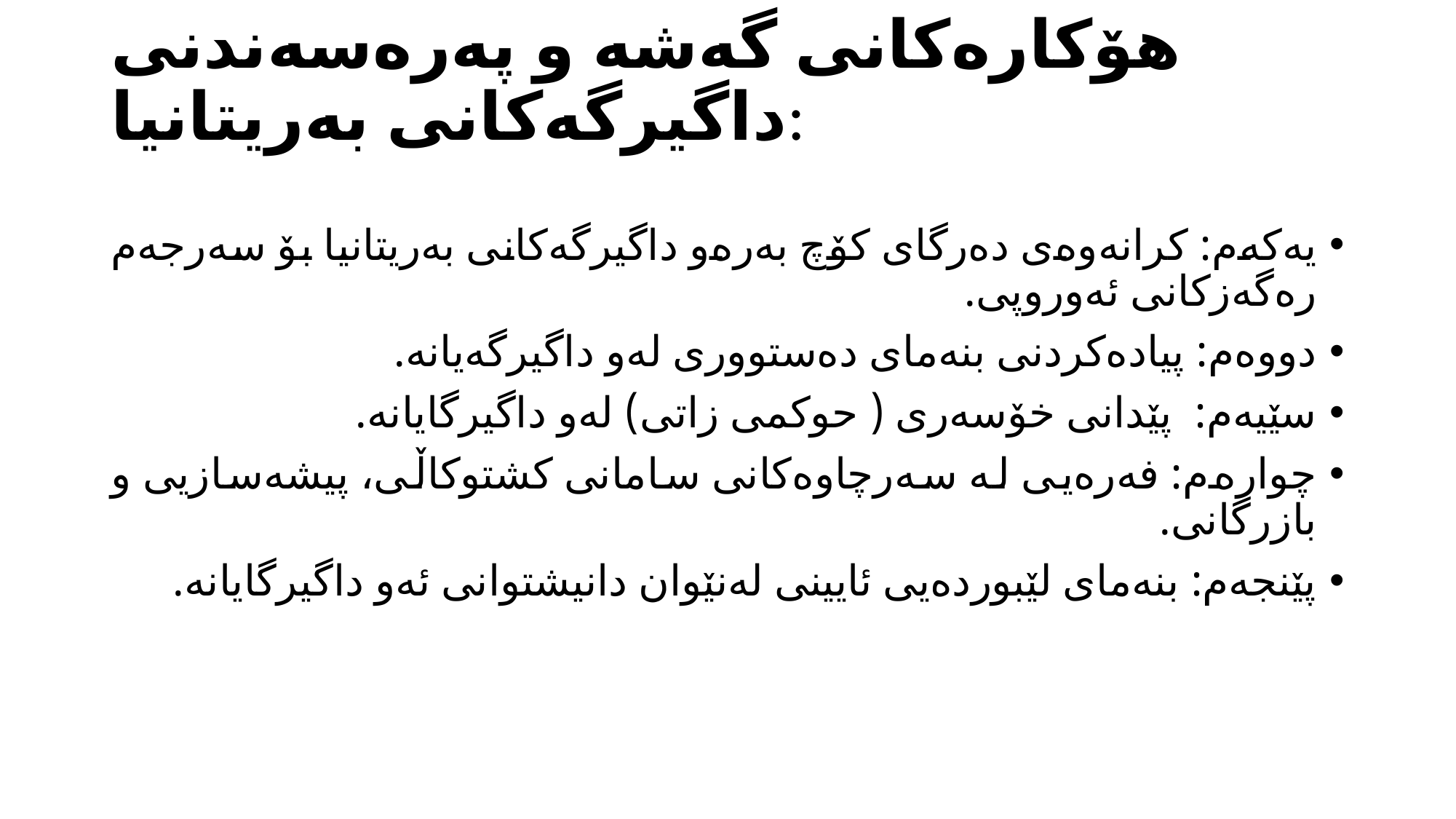

# هۆکارەکانی گەشە و پەرەسەندنی داگیرگەکانی بەریتانیا:
یەکەم: کرانەوەی دەرگای کۆچ بەرەو داگیرگەکانی بەریتانیا بۆ سەرجەم رەگەزکانی ئەوروپی.
دووەم: پیادەکردنی بنەمای دەستووری لەو داگیرگەیانە.
سێیەم:  پێدانی خۆسەری ( حوکمی زاتی) لەو داگیرگایانە.
چوارەم: فەرەیی لە سەرچاوەکانی سامانی کشتوکاڵی، پیشەسازیی و بازرگانی.
پێنجەم: بنەمای لێبوردەیی ئایینی لەنێوان دانیشتوانی ئەو داگیرگایانە.